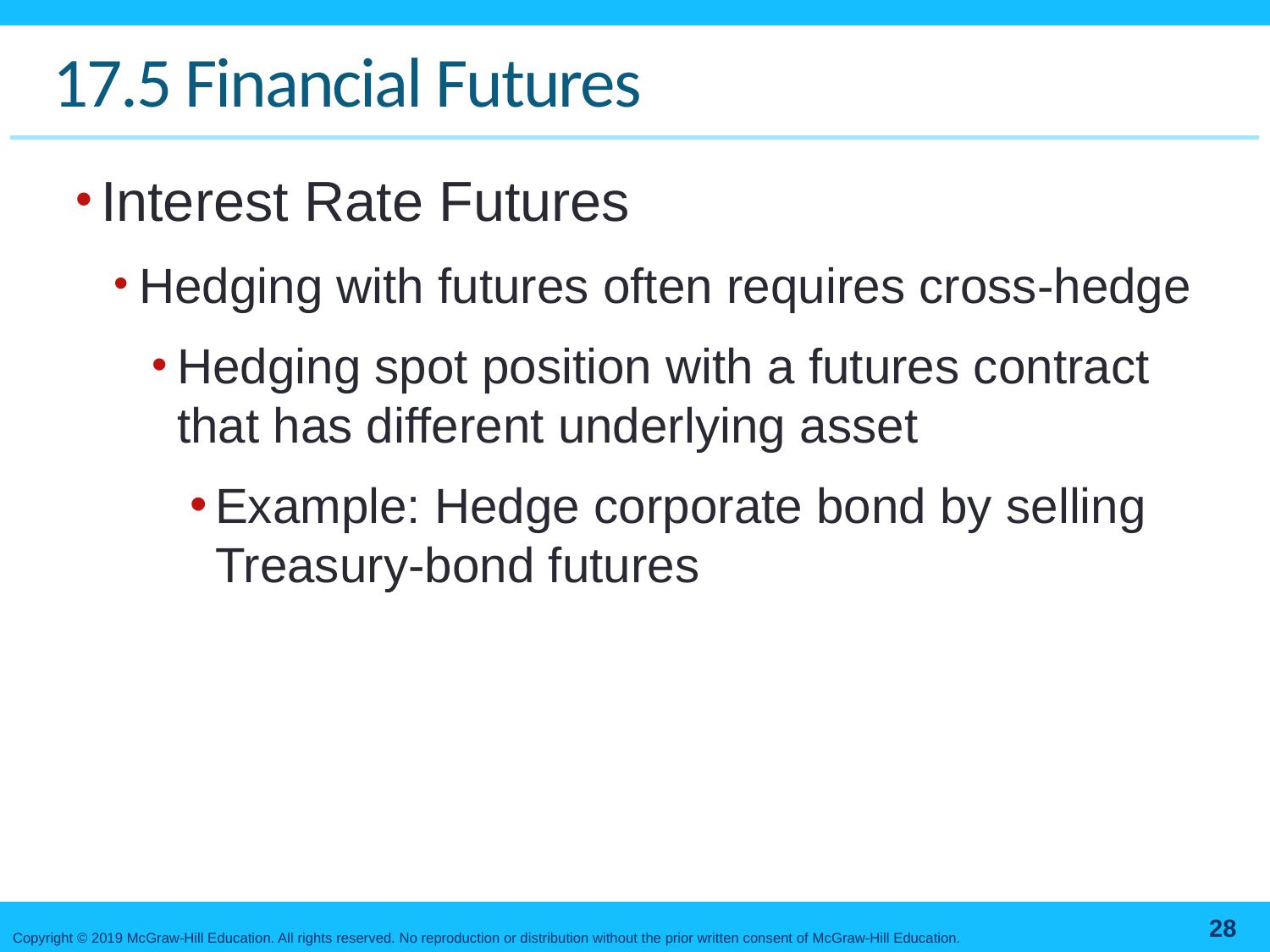

# 17.5 Financial Futures
Interest Rate Futures
Hedging with futures often requires cross-hedge
Hedging spot position with a futures contract that has different underlying asset
Example: Hedge corporate bond by selling Treasury-bond futures